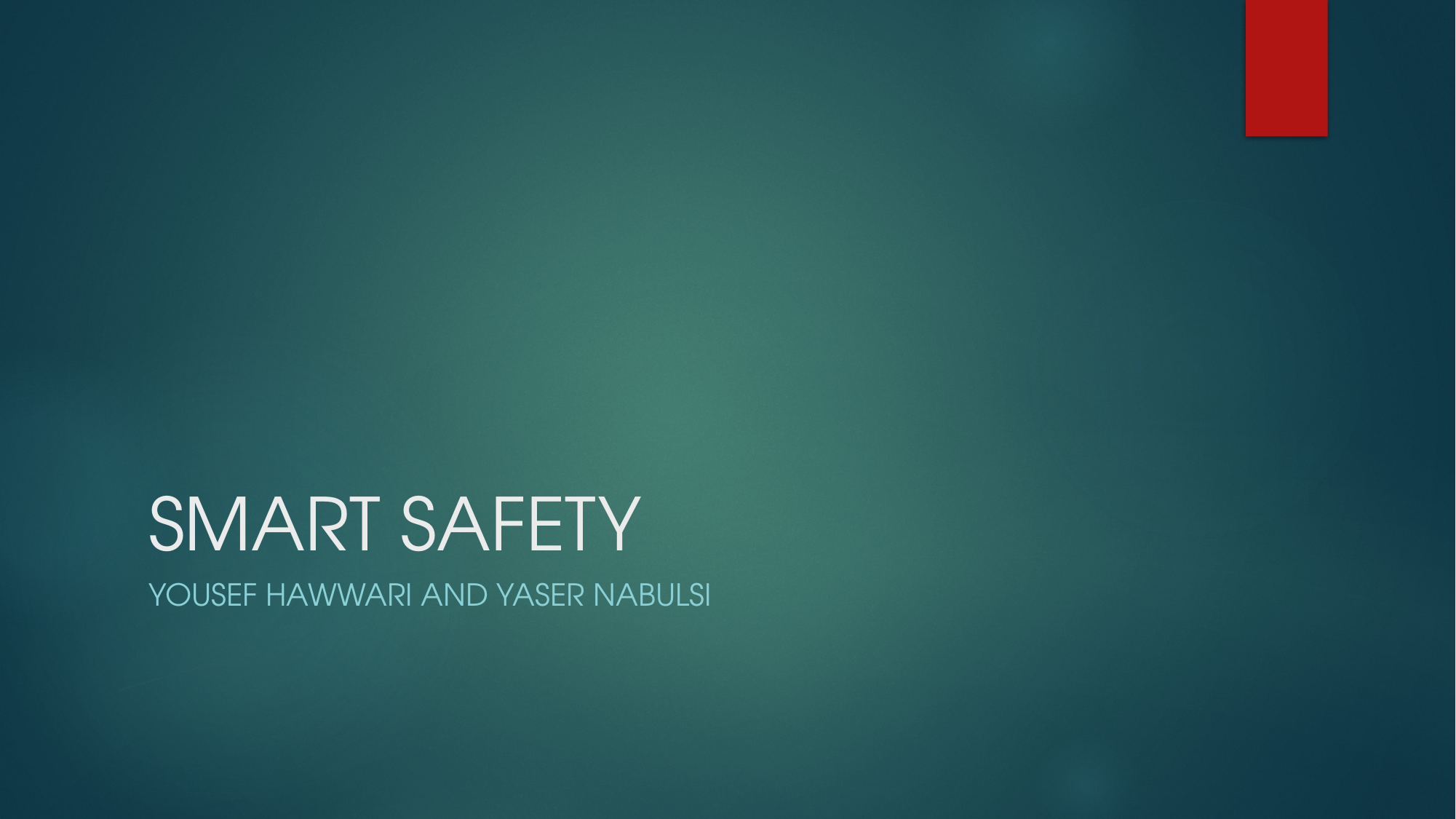

# SMART SAFETY
Yousef Hawwari and yaser nabulsi